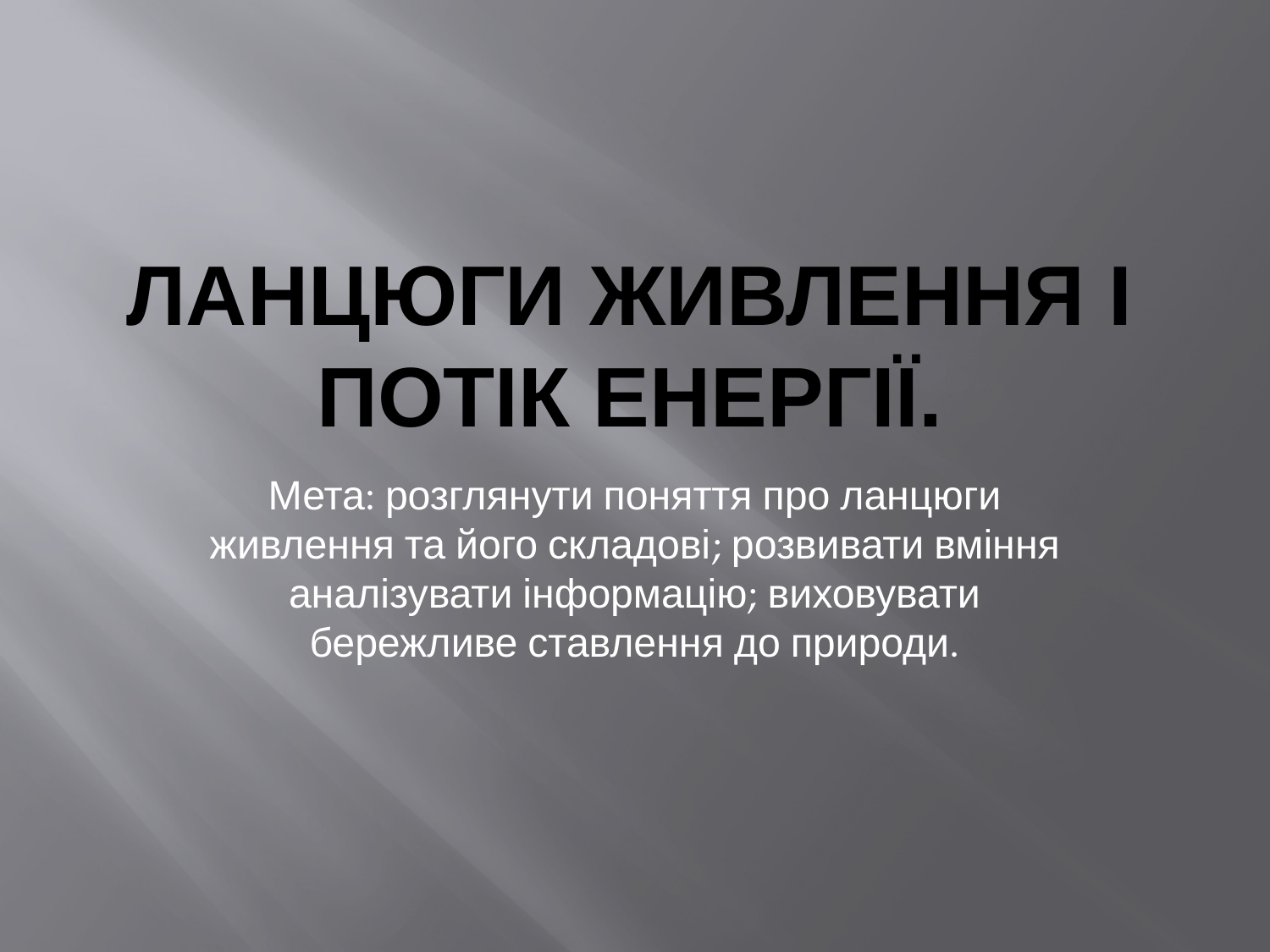

# Ланцюги живлення і потік енергії.
Мета: розглянути поняття про ланцюги живлення та його складові; розвивати вміння аналізувати інформацію; виховувати бережливе ставлення до природи.